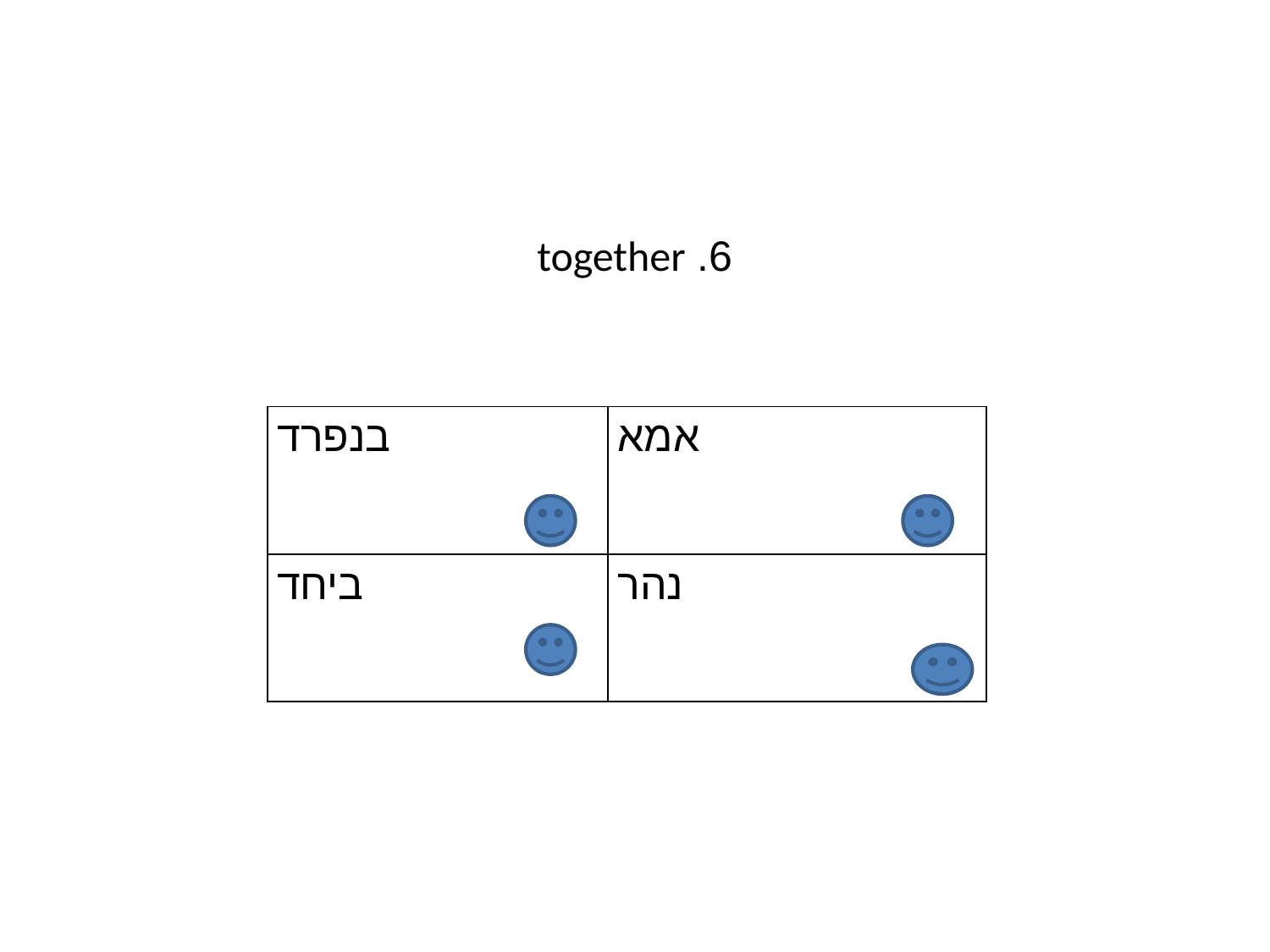

#
6. together
| בנפרד | אמא |
| --- | --- |
| ביחד | נהר |